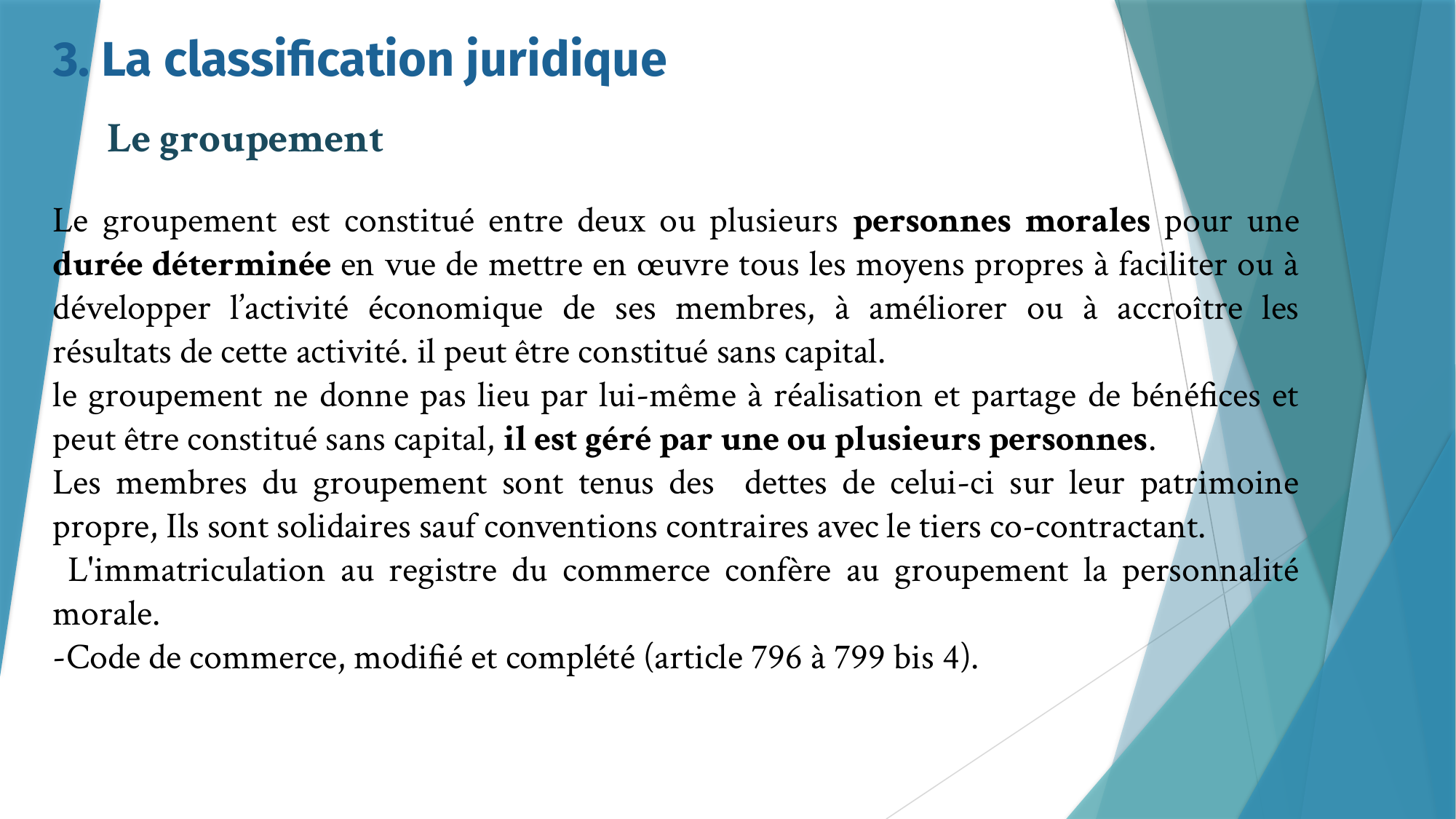

3. La classification juridique
Le groupement
Le groupement est constitué entre deux ou plusieurs personnes morales pour une durée déterminée en vue de mettre en œuvre tous les moyens propres à faciliter ou à développer l’activité économique de ses membres, à améliorer ou à accroître les résultats de cette activité. il peut être constitué sans capital.
le groupement ne donne pas lieu par lui-même à réalisation et partage de bénéfices et peut être constitué sans capital, il est géré par une ou plusieurs personnes.
Les membres du groupement sont tenus des  dettes de celui-ci sur leur patrimoine propre, Ils sont solidaires sauf conventions contraires avec le tiers co-contractant.
 L'immatriculation au registre du commerce confère au groupement la personnalité morale.
-Code de commerce, modifié et complété (article 796 à 799 bis 4).